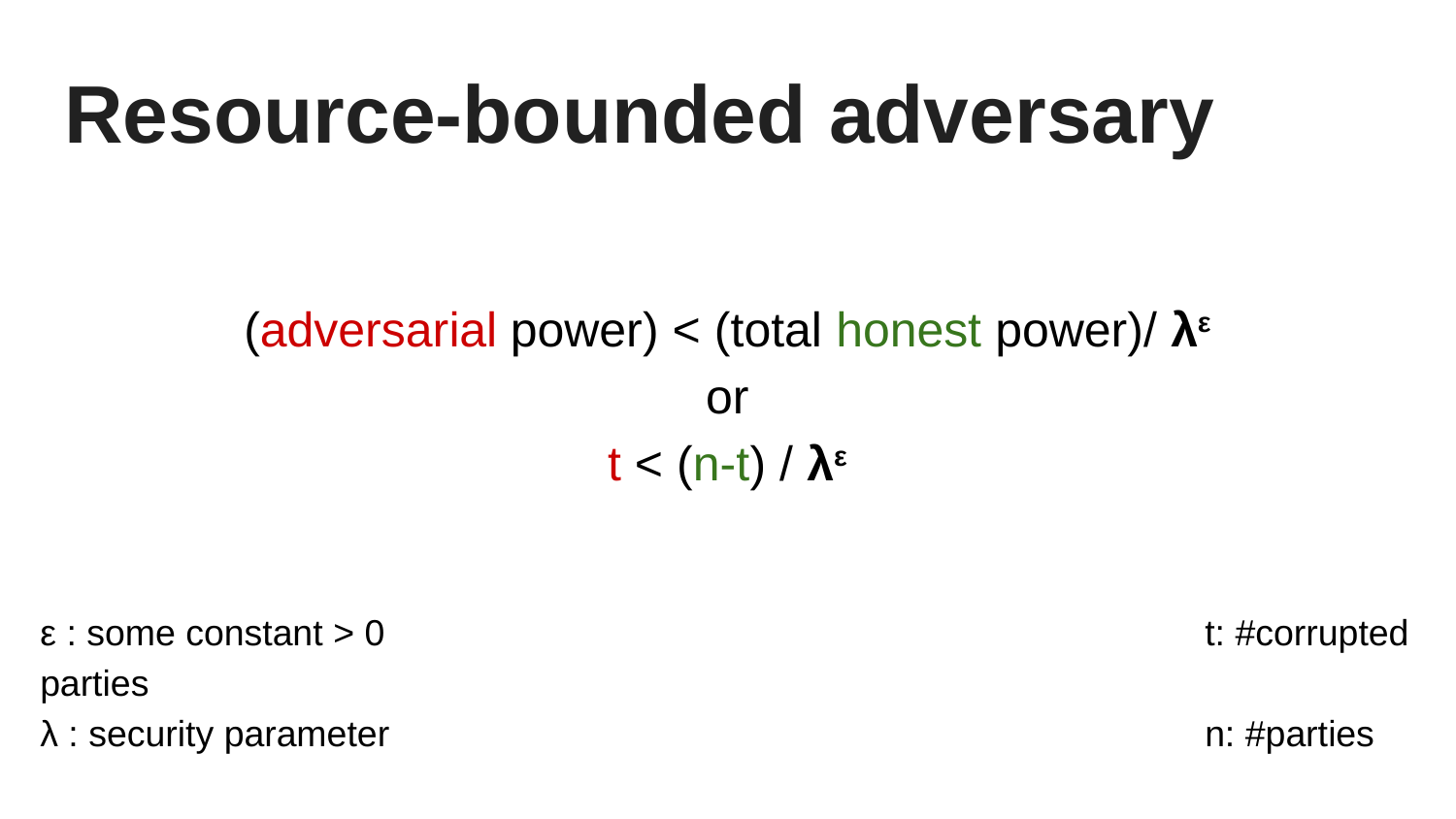

# Resource-bounded adversary
 (adversarial power) < (total honest power)/ λε
or
t < (n-t) / λε
ε : some constant > 0						t: #corrupted parties
λ : security parameter						n: #parties